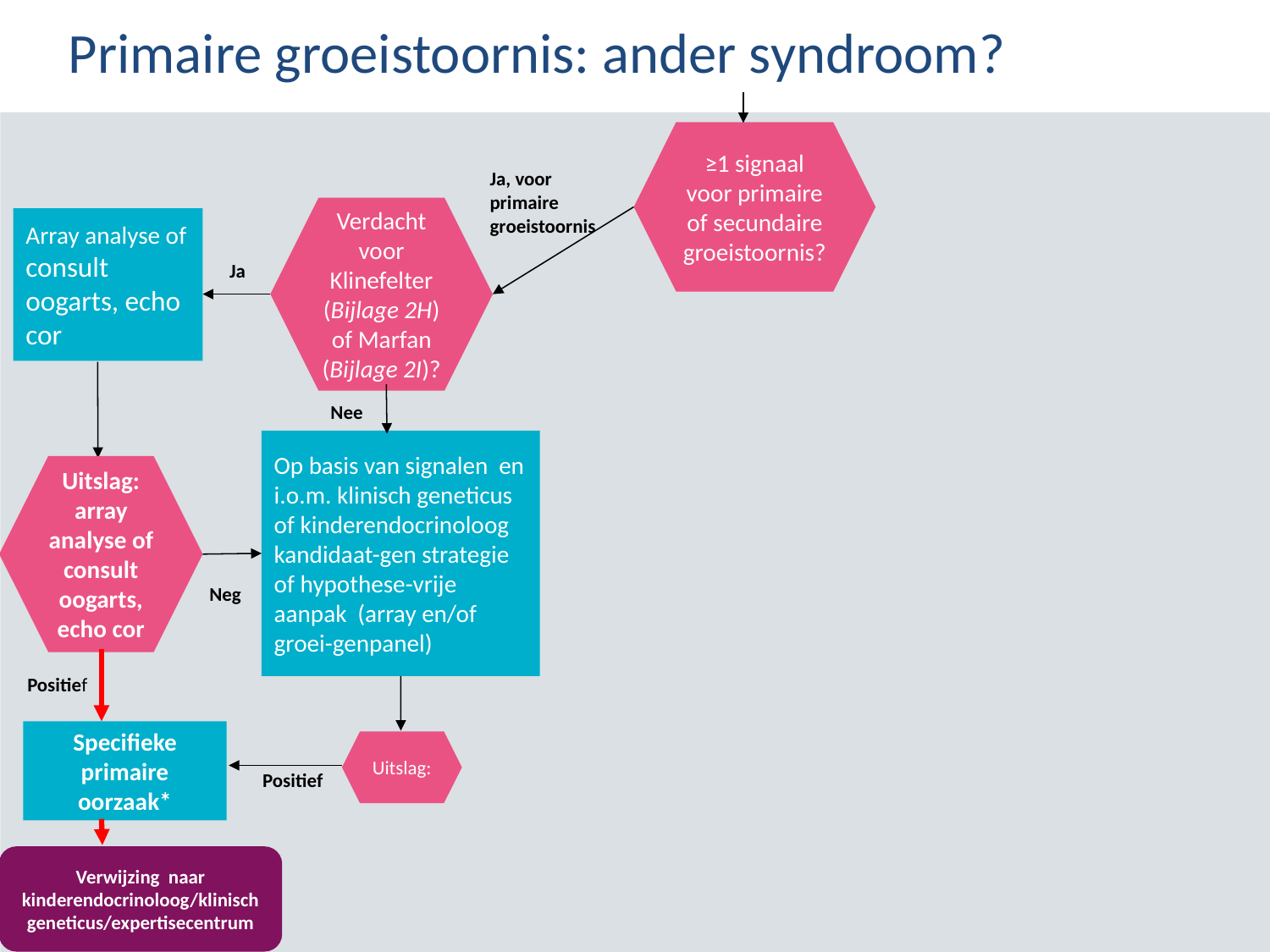

Primaire groeistoornis: ander syndroom?

≥1 signaal voor primaire of secundaire groeistoornis?
Ja, voor primaire groeistoornis
Verdacht voor Klinefelter (Bijlage 2H) of Marfan (Bijlage 2I)?
Array analyse of consult oogarts, echo cor
Ja
Nee
Op basis van signalen  en i.o.m. klinisch geneticus of kinderendocrinoloog kandidaat-gen strategie of hypothese-vrije aanpak  (array en/of groei-genpanel)
Uitslag: array analyse of consult oogarts, echo cor
Pos
Neg
Positief

Specifieke primaire oorzaak*

Uitslag:
Positief

Verwijzing  naar kinderendocrinoloog/klinisch geneticus/expertisecentrum